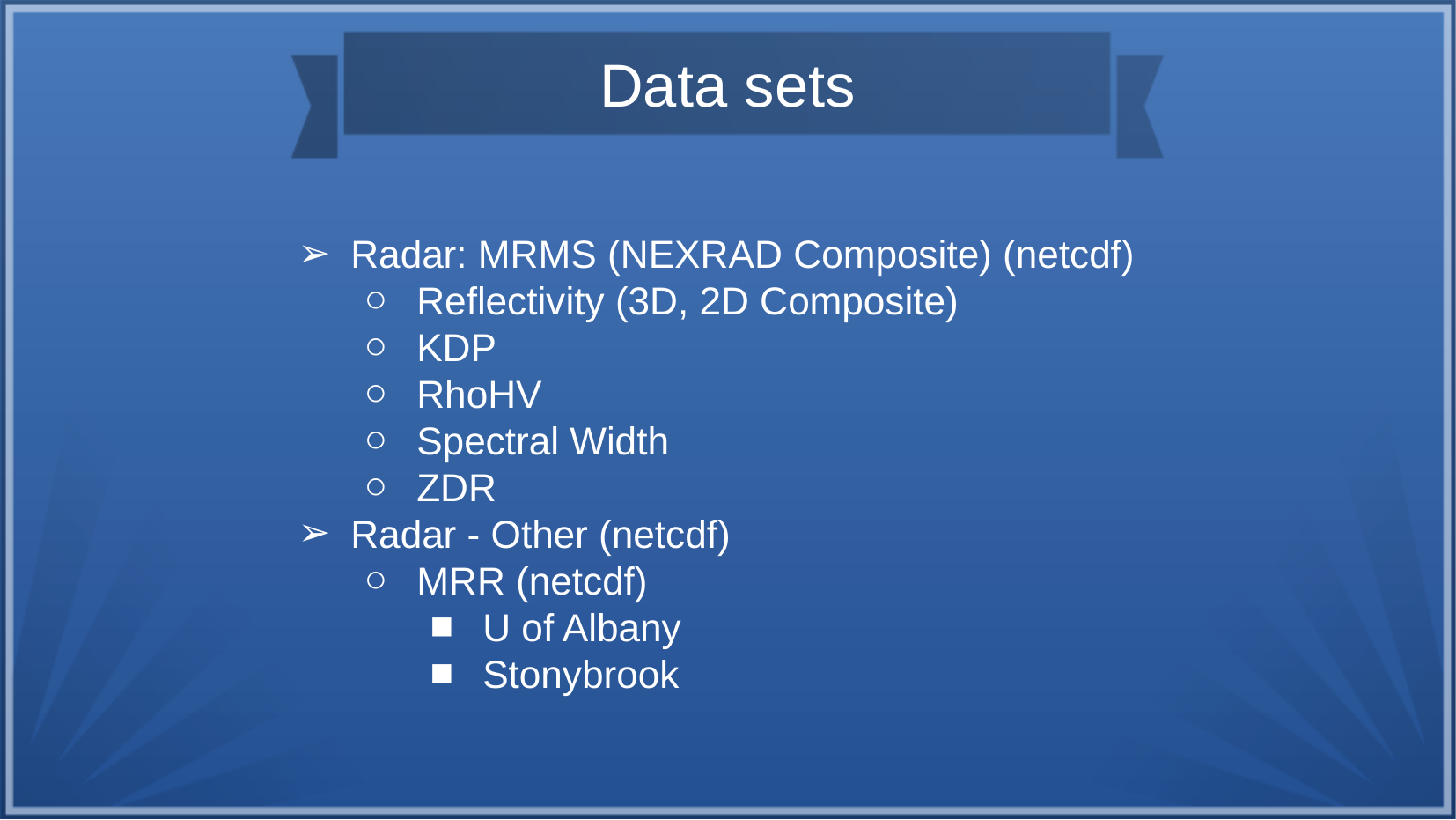

Data sets
Radar: MRMS (NEXRAD Composite) (netcdf)
Reflectivity (3D, 2D Composite)
KDP
RhoHV
Spectral Width
ZDR
Radar - Other (netcdf)
MRR (netcdf)
U of Albany
Stonybrook